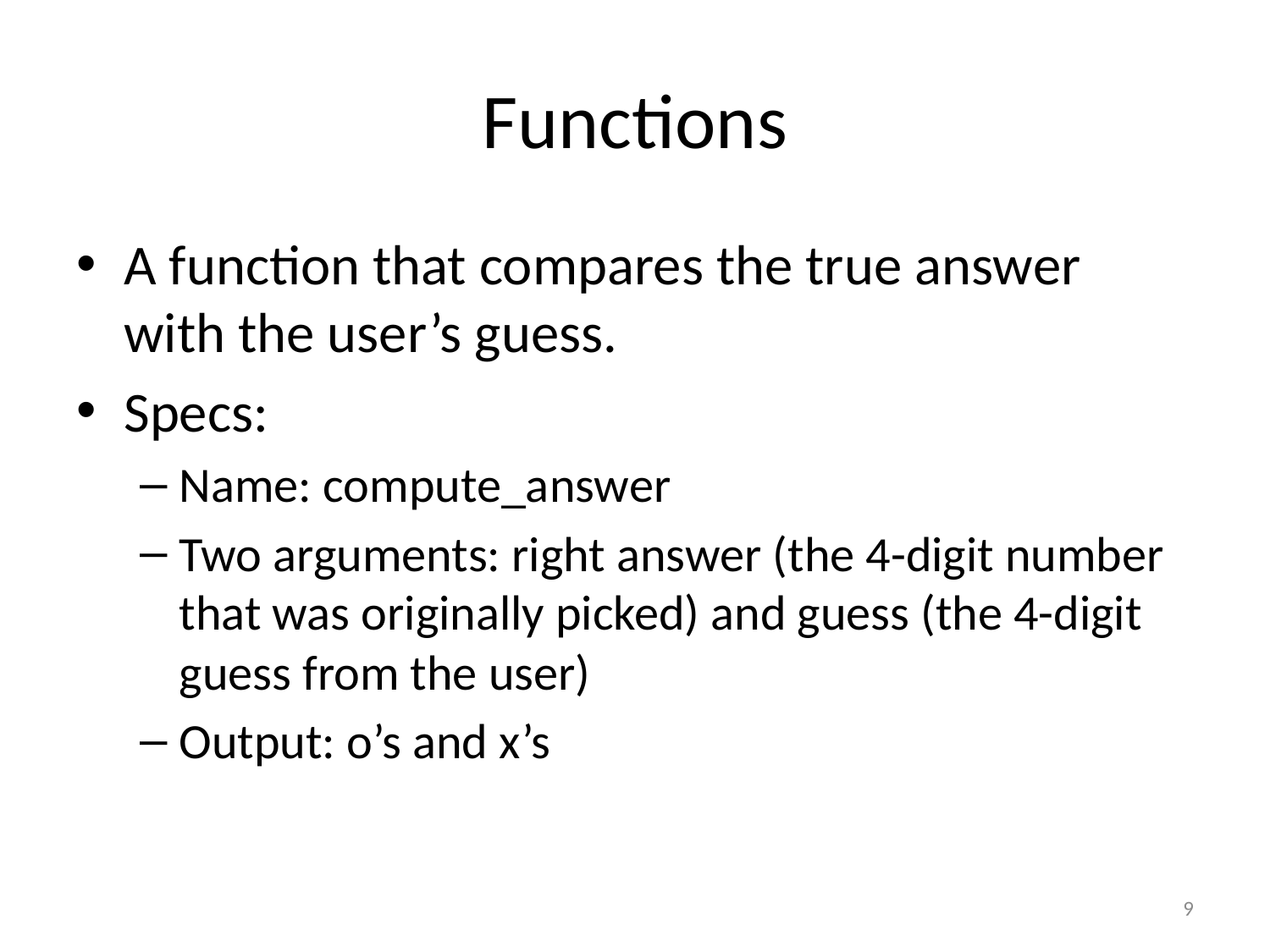

# Functions
A function that compares the true answer with the user’s guess.
Specs:
Name: compute_answer
Two arguments: right answer (the 4-digit number that was originally picked) and guess (the 4-digit guess from the user)
Output: o’s and x’s
9